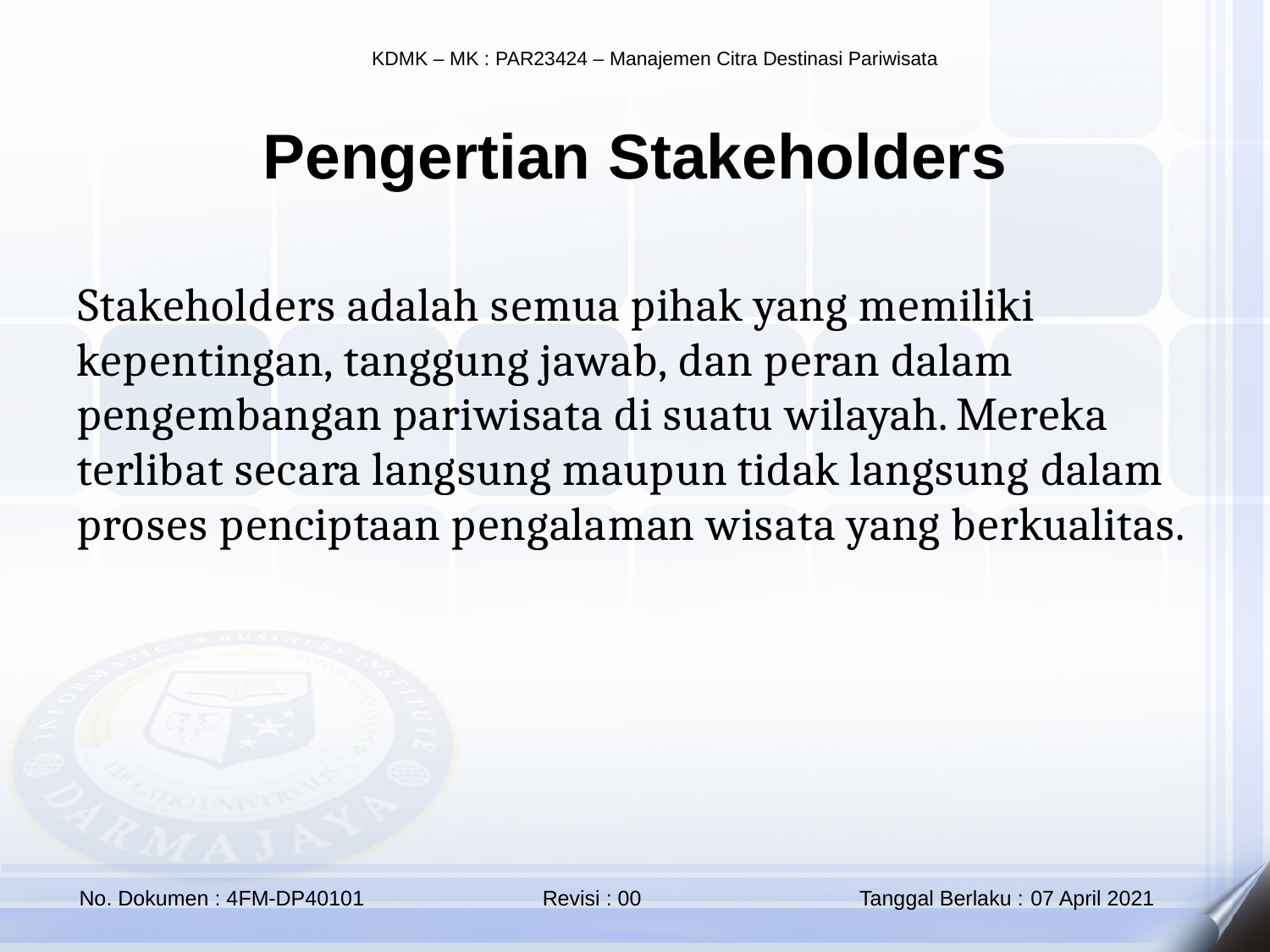

Pengertian Stakeholders

Stakeholders adalah semua pihak yang memiliki kepentingan, tanggung jawab, dan peran dalam pengembangan pariwisata di suatu wilayah. Mereka terlibat secara langsung maupun tidak langsung dalam proses penciptaan pengalaman wisata yang berkualitas.